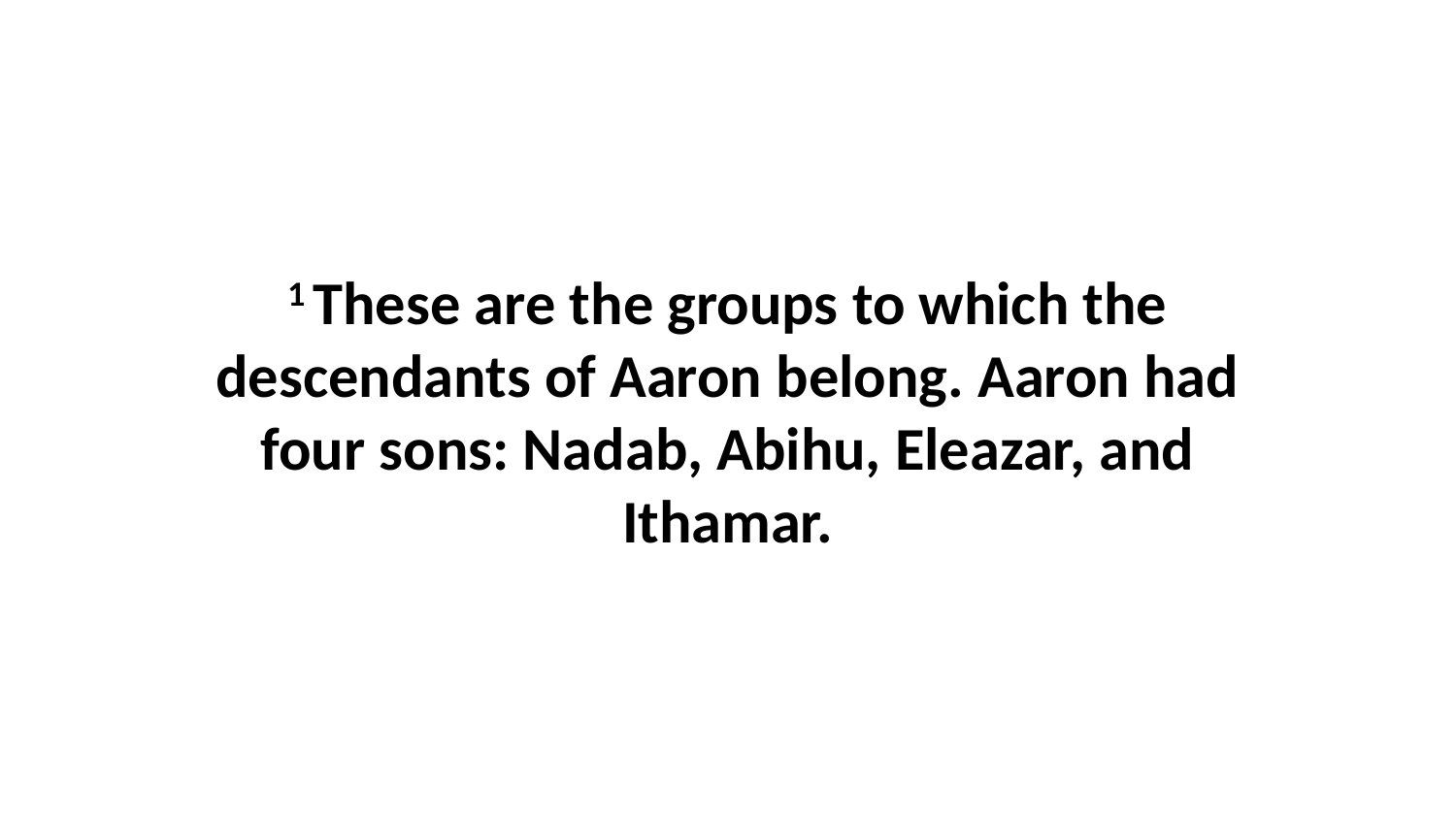

1 These are the groups to which the descendants of Aaron belong. Aaron had four sons: Nadab, Abihu, Eleazar, and Ithamar.